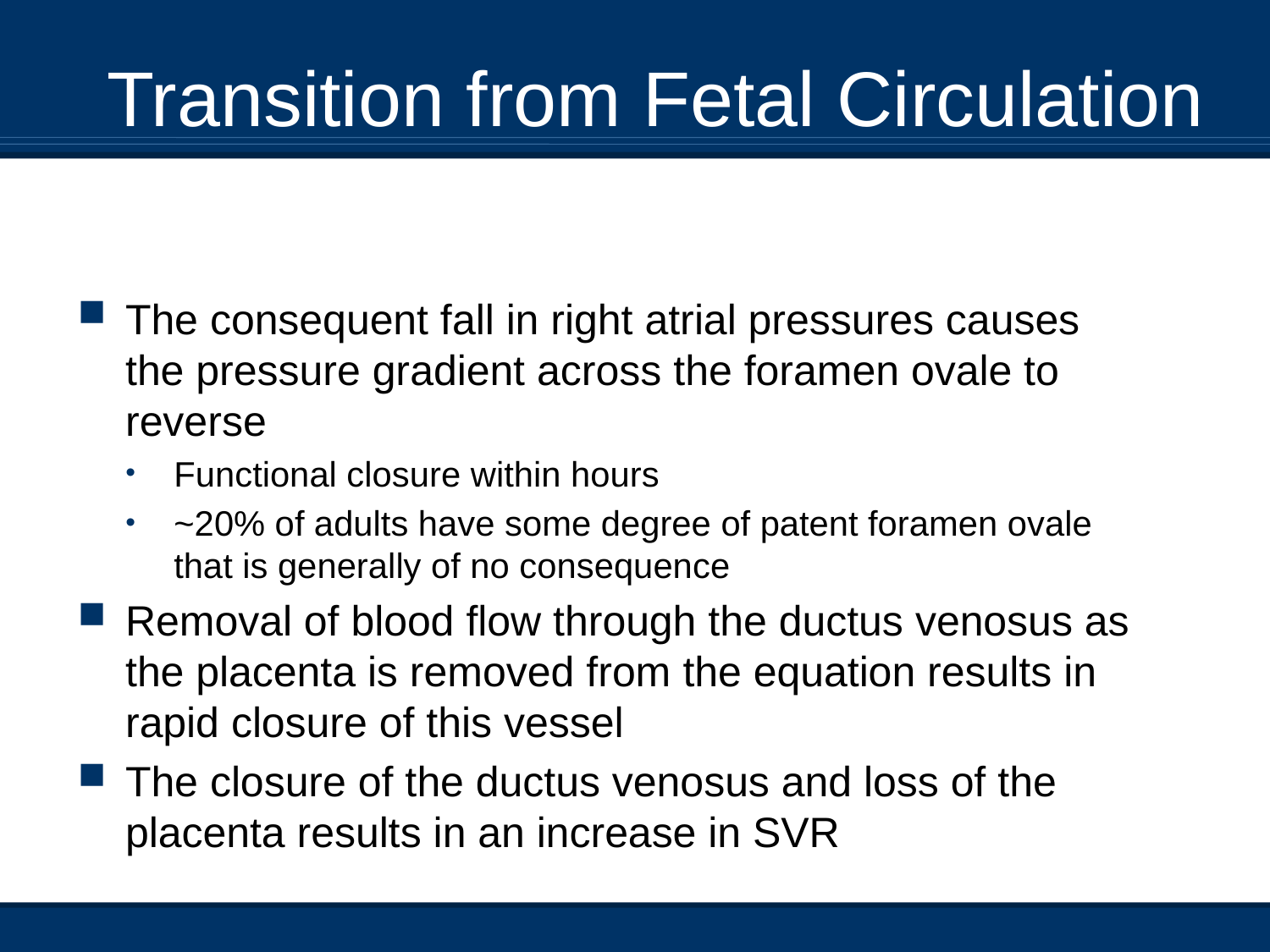

Transition from Fetal Circulation
The consequent fall in right atrial pressures causes the pressure gradient across the foramen ovale to reverse
Functional closure within hours
~20% of adults have some degree of patent foramen ovale that is generally of no consequence
Removal of blood flow through the ductus venosus as the placenta is removed from the equation results in rapid closure of this vessel
The closure of the ductus venosus and loss of the placenta results in an increase in SVR